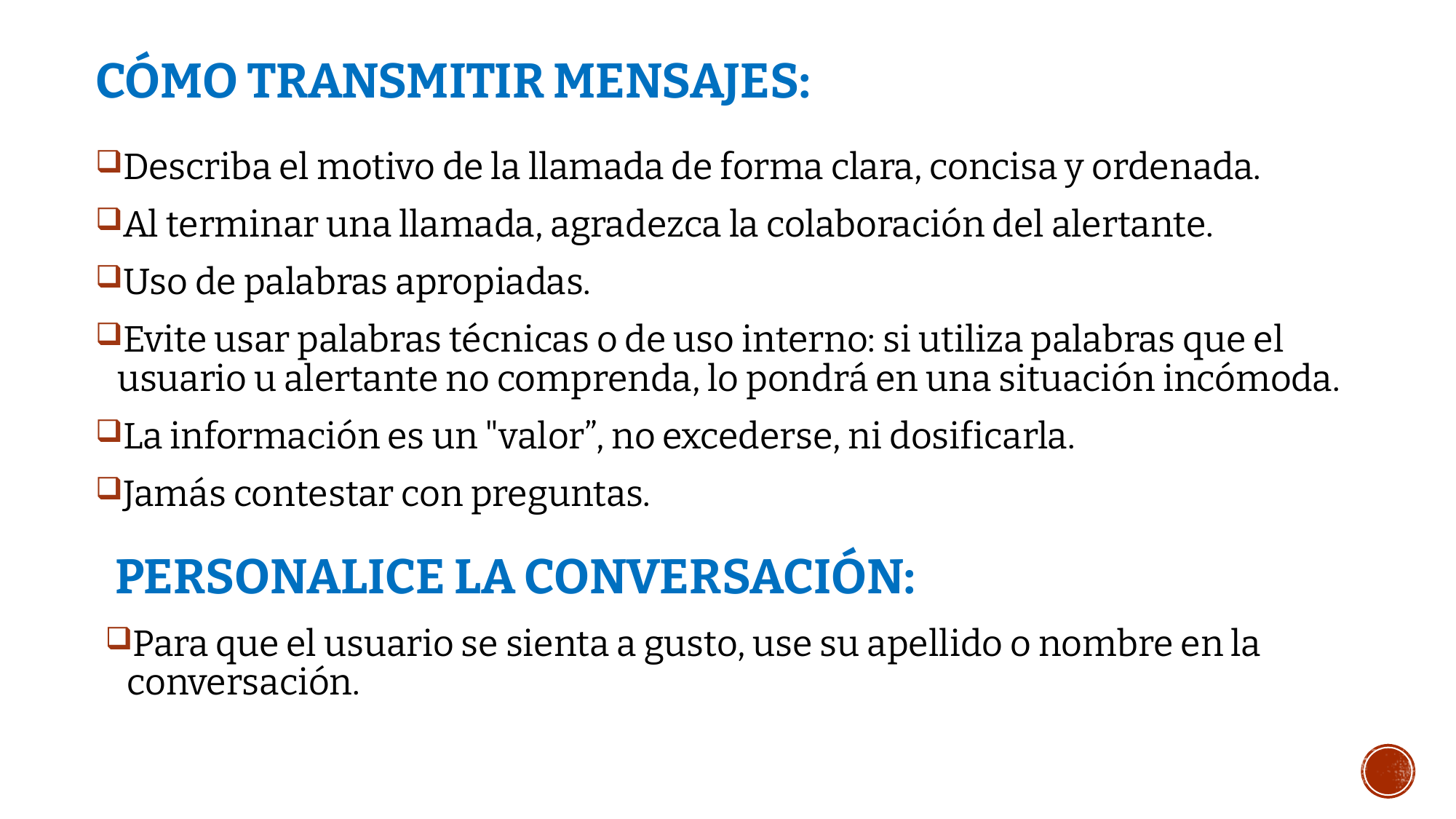

# CÓMO TRANSMITIR MENSAJES:
Describa el motivo de la llamada de forma clara, concisa y ordenada.
Al terminar una llamada, agradezca la colaboración del alertante.
Uso de palabras apropiadas.
Evite usar palabras técnicas o de uso interno: si utiliza palabras que el usuario u alertante no comprenda, lo pondrá en una situación incómoda.
La información es un "valor”, no excederse, ni dosificarla.
Jamás contestar con preguntas.

PERSONALICE LA CONVERSACIÓN:
Para que el usuario se sienta a gusto, use su apellido o nombre en la conversación.